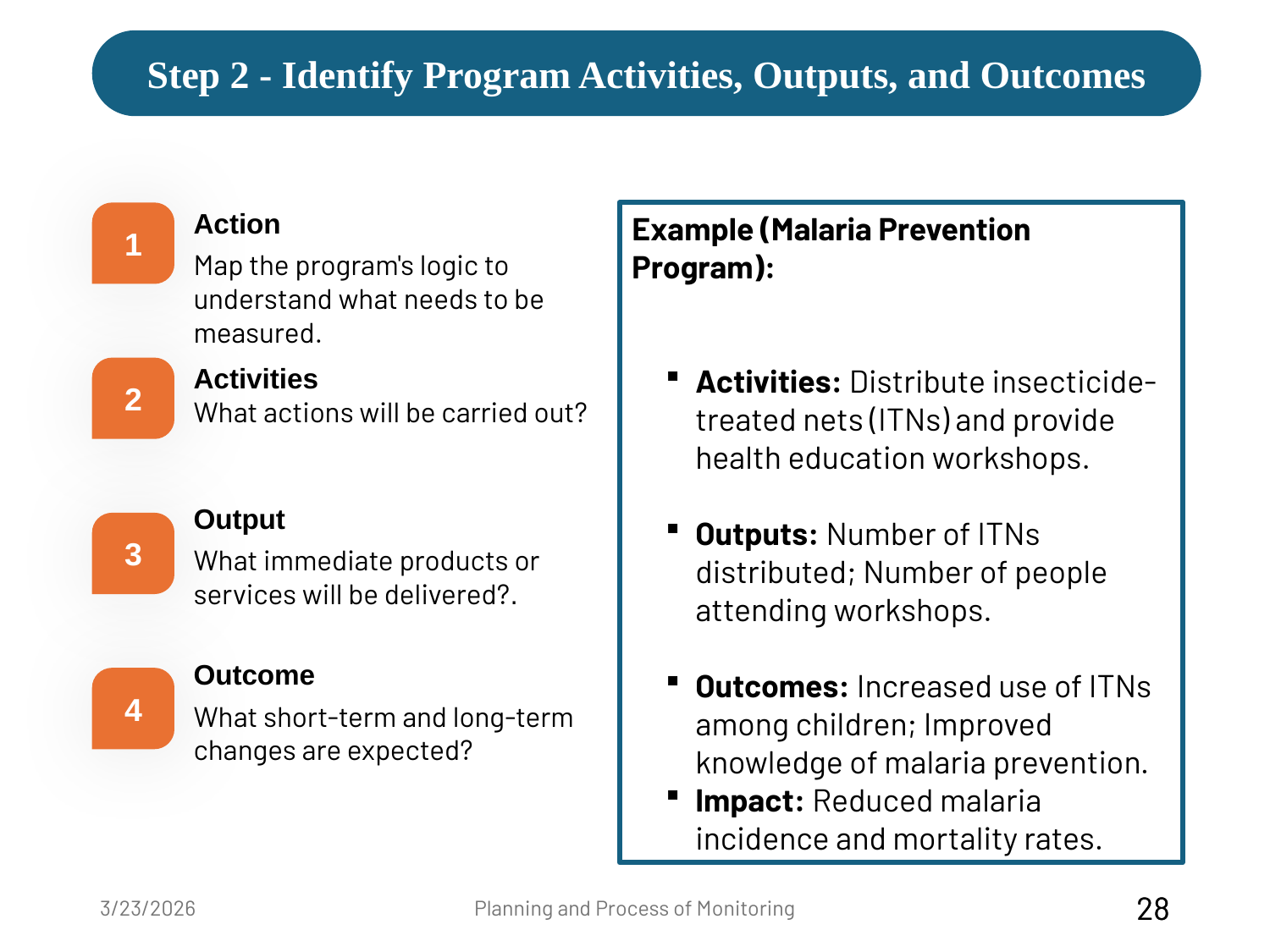

Step 2 - Identify Program Activities, Outputs, and Outcomes
1
Action
Map the program's logic to understand what needs to be measured.

2
Activities
What actions will be carried out?
Output
What immediate products or services will be delivered?.
3
Outcome
What short-term and long-term changes are expected?

4
Example (Malaria Prevention Program):

Activities: Distribute insecticide-treated nets (ITNs) and provide health education workshops.

Outputs: Number of ITNs distributed; Number of people attending workshops.

Outcomes: Increased use of ITNs among children; Improved knowledge of malaria prevention.
Impact: Reduced malaria incidence and mortality rates.
3/23/2026
Planning and Process of Monitoring
28
28